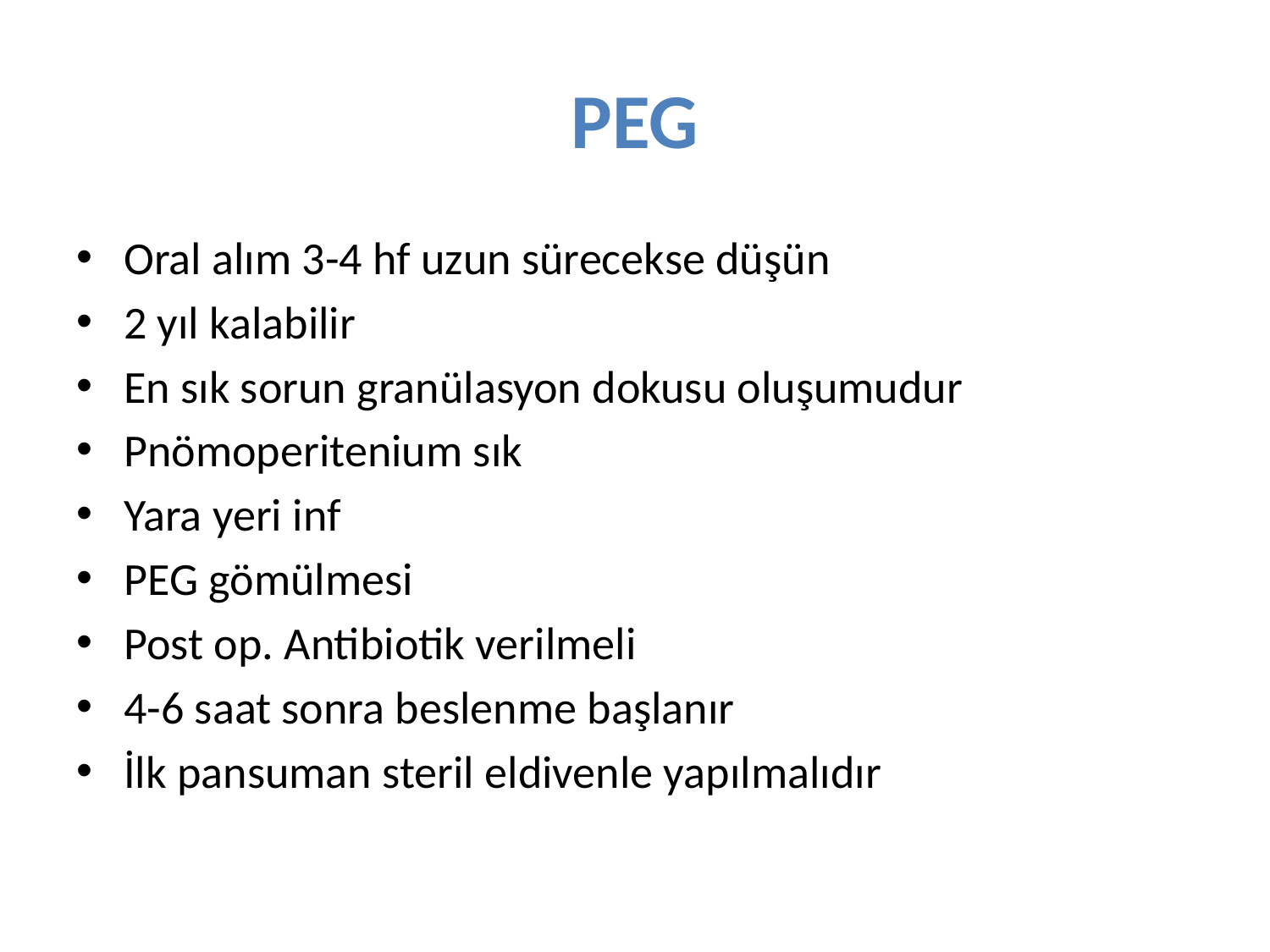

# PEG
Oral alım 3-4 hf uzun sürecekse düşün
2 yıl kalabilir
En sık sorun granülasyon dokusu oluşumudur
Pnömoperitenium sık
Yara yeri inf
PEG gömülmesi
Post op. Antibiotik verilmeli
4-6 saat sonra beslenme başlanır
İlk pansuman steril eldivenle yapılmalıdır